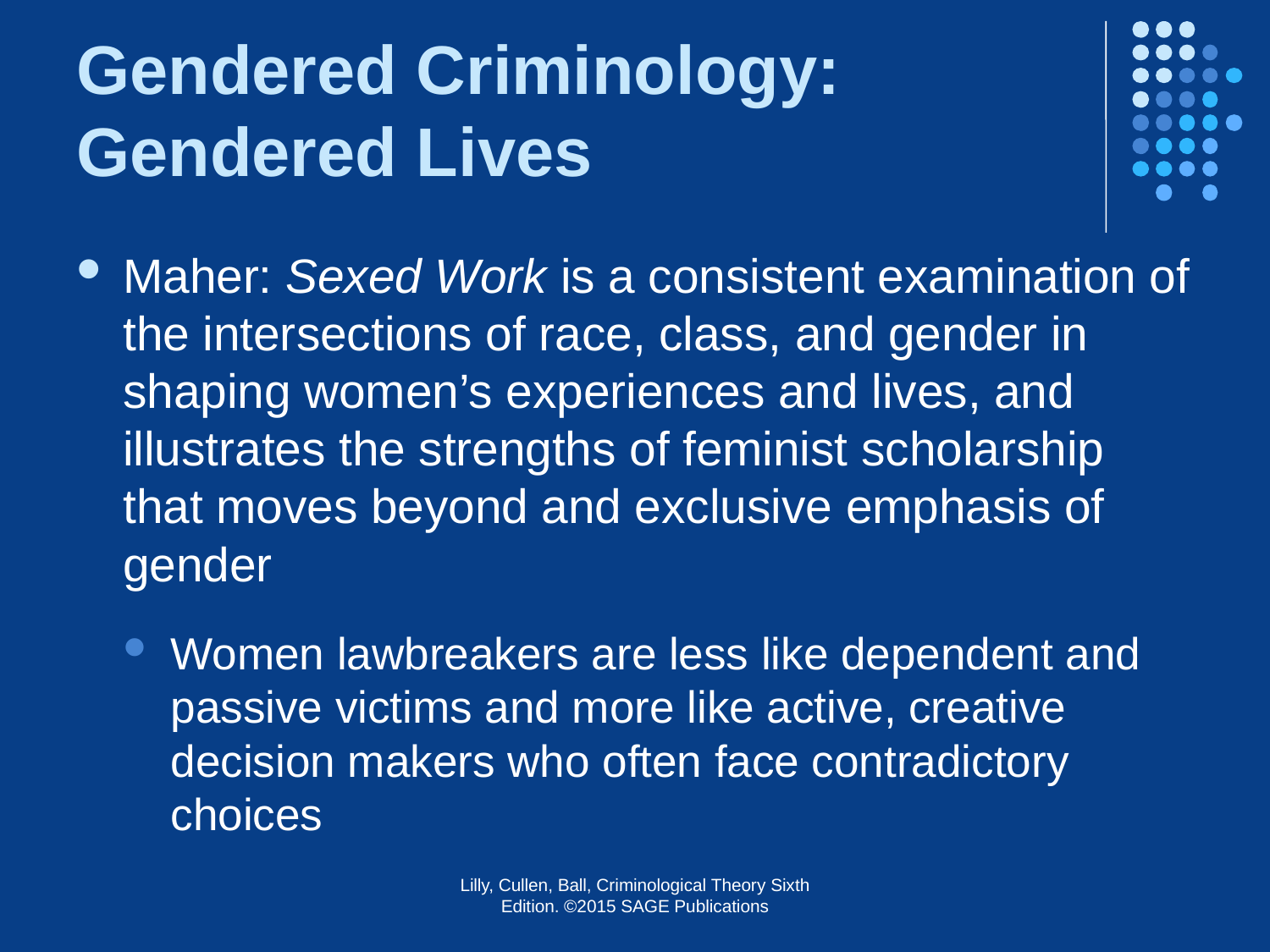

# Gendered Criminology: Gendered Lives
Maher: Sexed Work is a consistent examination of the intersections of race, class, and gender in shaping women’s experiences and lives, and illustrates the strengths of feminist scholarship that moves beyond and exclusive emphasis of gender

Women lawbreakers are less like dependent and passive victims and more like active, creative decision makers who often face contradictory choices
Lilly, Cullen, Ball, Criminological Theory Sixth Edition. ©2015 SAGE Publications